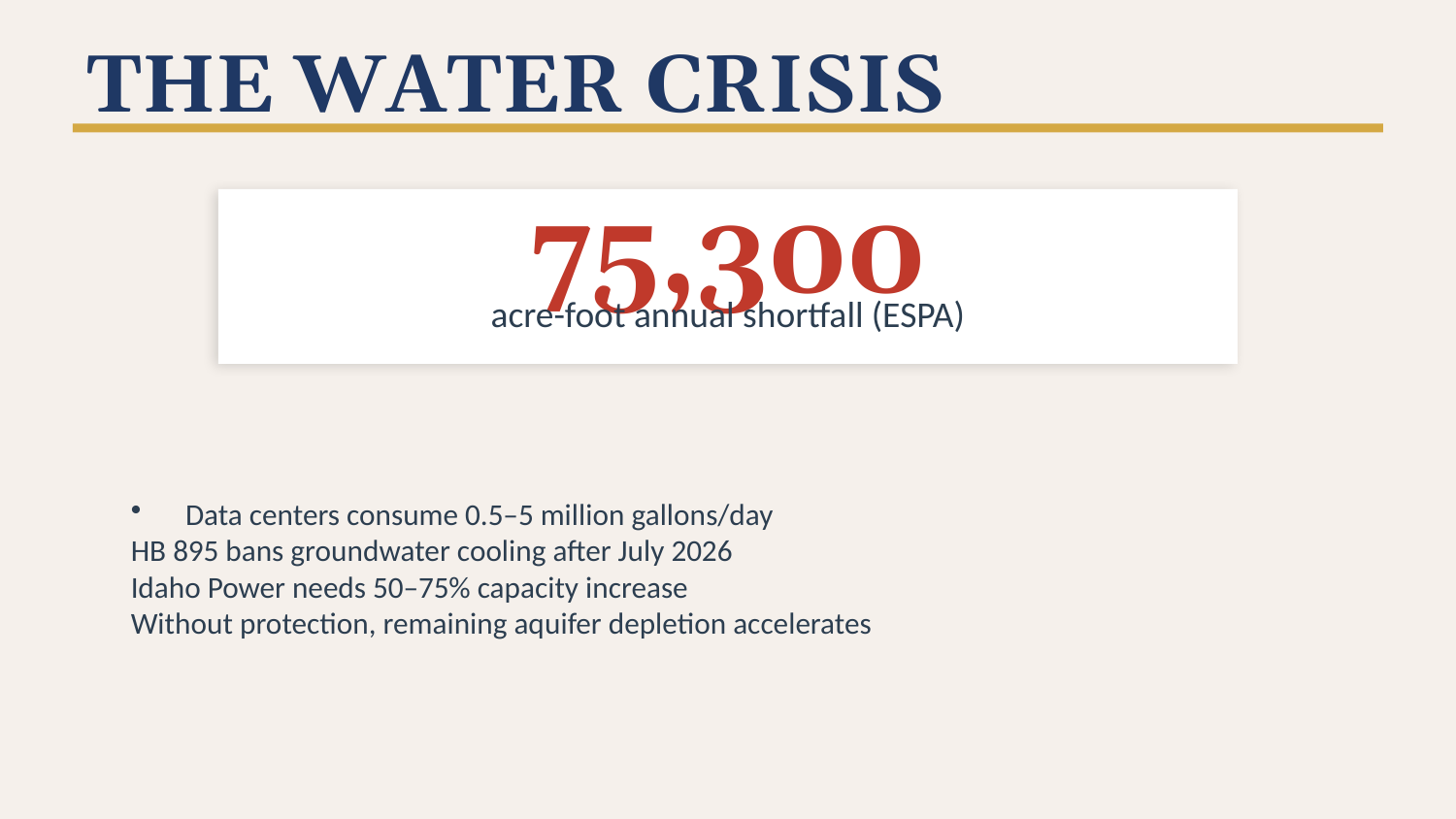

THE WATER CRISIS

75,300
acre-foot annual shortfall (ESPA)
Data centers consume 0.5–5 million gallons/day
HB 895 bans groundwater cooling after July 2026
Idaho Power needs 50–75% capacity increase
Without protection, remaining aquifer depletion accelerates